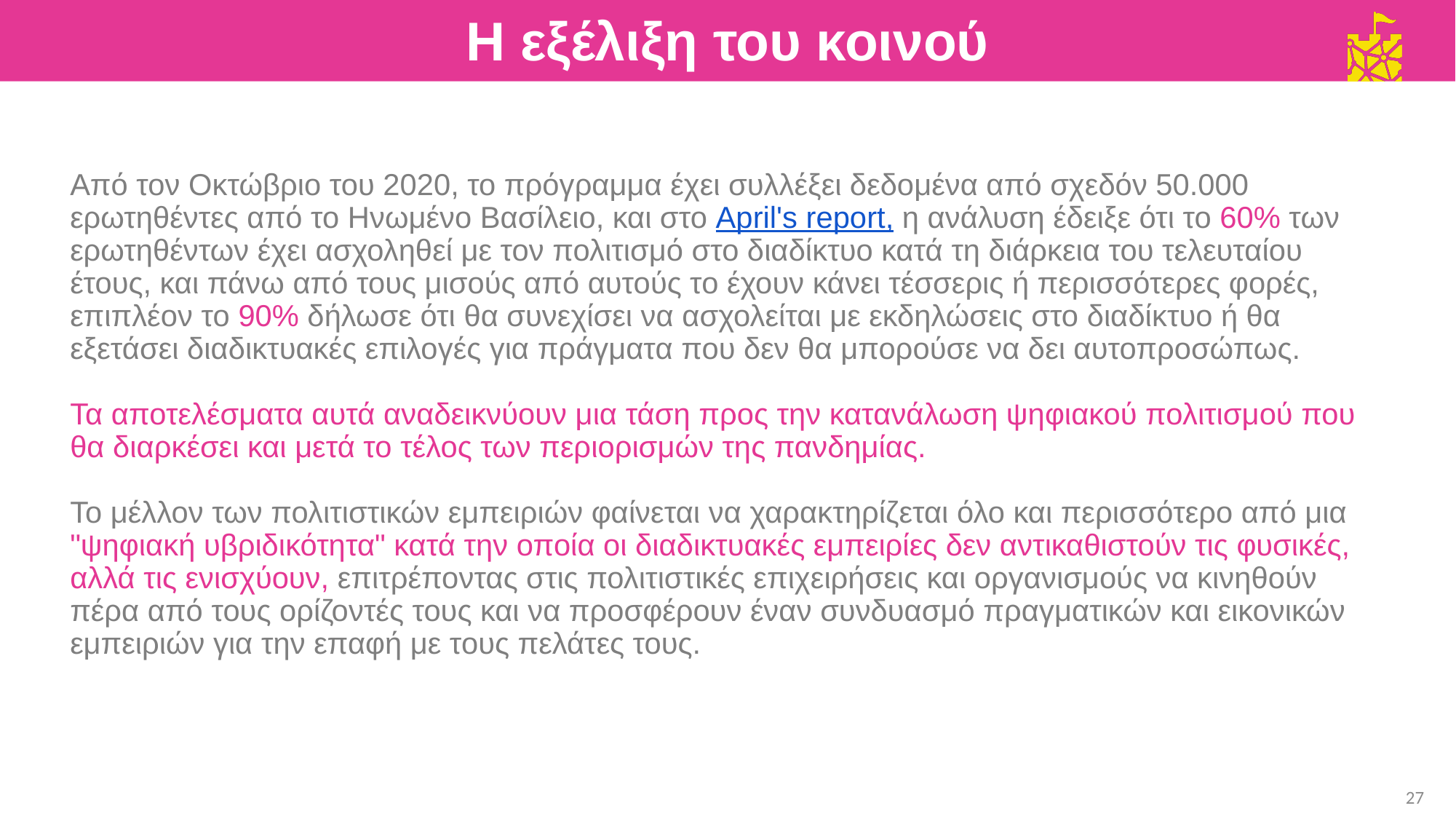

Η εξέλιξη του κοινού
Από τον Οκτώβριο του 2020, το πρόγραμμα έχει συλλέξει δεδομένα από σχεδόν 50.000 ερωτηθέντες από το Ηνωμένο Βασίλειο, και στο April's report, η ανάλυση έδειξε ότι το 60% των ερωτηθέντων έχει ασχοληθεί με τον πολιτισμό στο διαδίκτυο κατά τη διάρκεια του τελευταίου έτους, και πάνω από τους μισούς από αυτούς το έχουν κάνει τέσσερις ή περισσότερες φορές, επιπλέον το 90% δήλωσε ότι θα συνεχίσει να ασχολείται με εκδηλώσεις στο διαδίκτυο ή θα εξετάσει διαδικτυακές επιλογές για πράγματα που δεν θα μπορούσε να δει αυτοπροσώπως.

Τα αποτελέσματα αυτά αναδεικνύουν μια τάση προς την κατανάλωση ψηφιακού πολιτισμού που θα διαρκέσει και μετά το τέλος των περιορισμών της πανδημίας.

Το μέλλον των πολιτιστικών εμπειριών φαίνεται να χαρακτηρίζεται όλο και περισσότερο από μια "ψηφιακή υβριδικότητα" κατά την οποία οι διαδικτυακές εμπειρίες δεν αντικαθιστούν τις φυσικές, αλλά τις ενισχύουν, επιτρέποντας στις πολιτιστικές επιχειρήσεις και οργανισμούς να κινηθούν πέρα από τους ορίζοντές τους και να προσφέρουν έναν συνδυασμό πραγματικών και εικονικών εμπειριών για την επαφή με τους πελάτες τους.

27